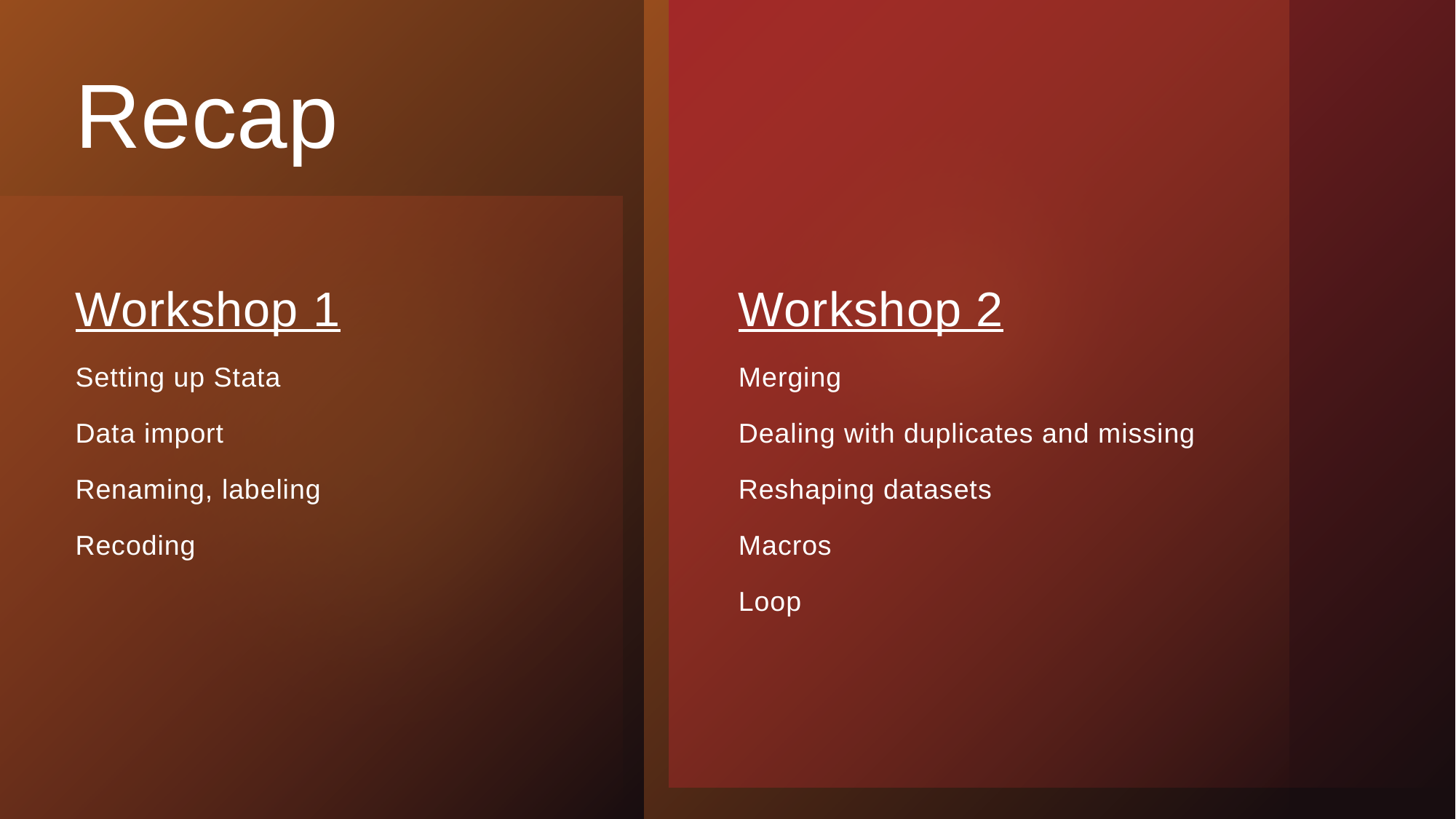

# Recap
Workshop 1
Setting up Stata
Data import
Renaming, labeling
Recoding

Workshop 2
Merging
Dealing with duplicates and missing
Reshaping datasets
Macros
Loop